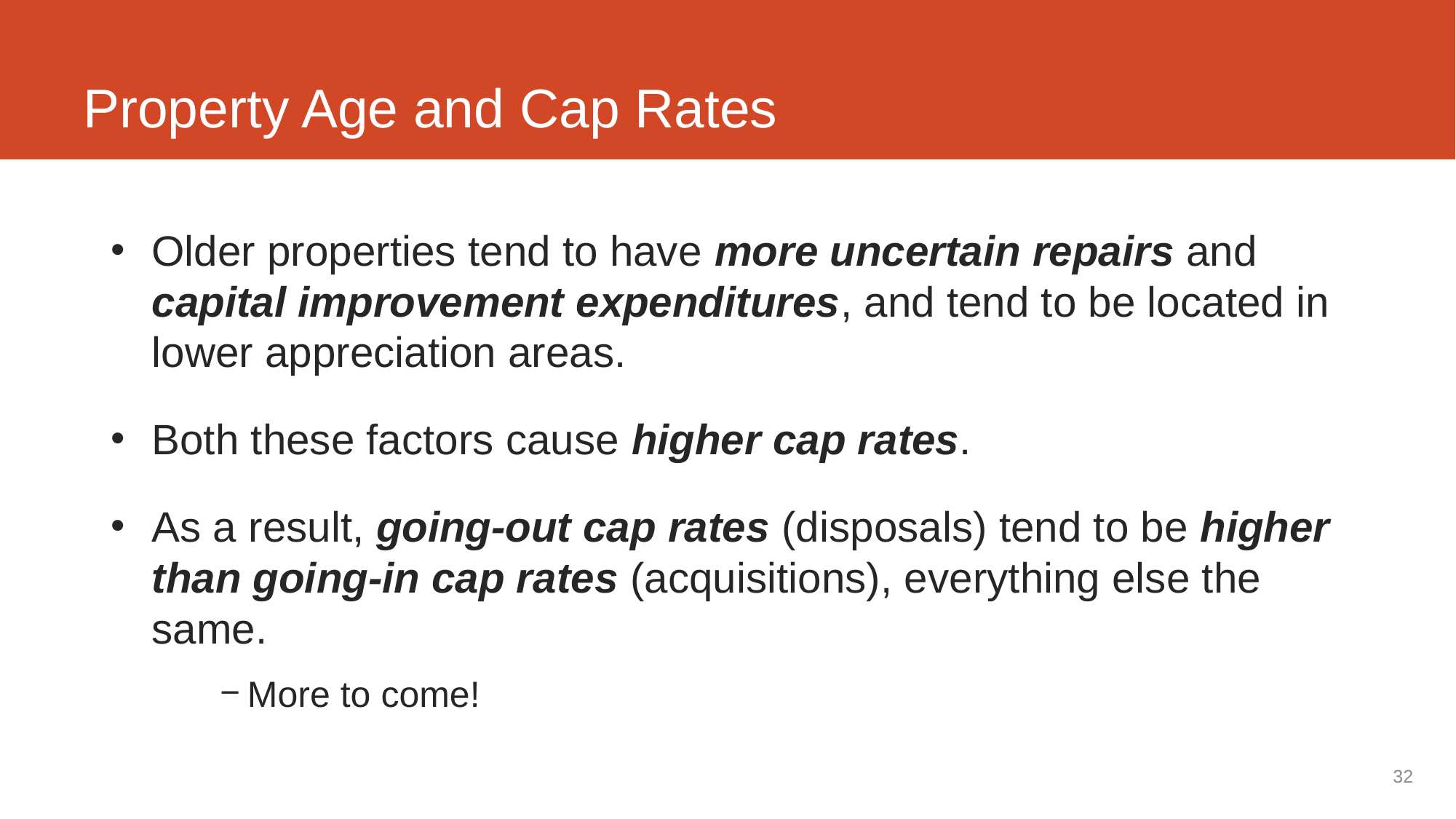

# Property Age and Cap Rates
Older properties tend to have more uncertain repairs and capital improvement expenditures, and tend to be located in lower appreciation areas.
Both these factors cause higher cap rates.
As a result, going-out cap rates (disposals) tend to be higher than going-in cap rates (acquisitions), everything else the same.
More to come!

32